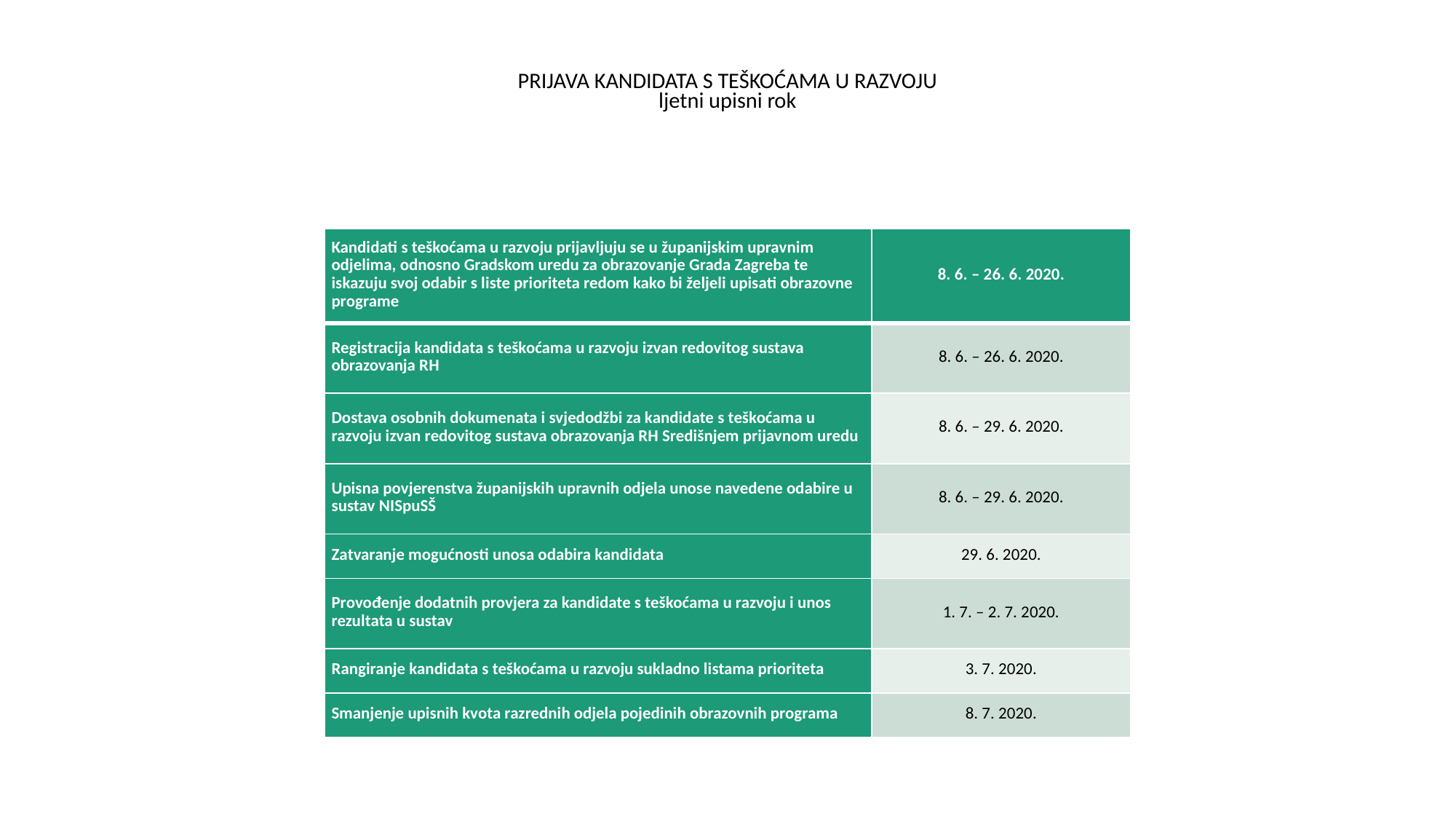

# PRIJAVA KANDIDATA S TEŠKOĆAMA U RAZVOJU ljetni upisni rok

| Kandidati s teškoćama u razvoju prijavljuju se u županijskim upravnim odjelima, odnosno Gradskom uredu za obrazovanje Grada Zagreba te iskazuju svoj odabir s liste prioriteta redom kako bi željeli upisati obrazovne programe | 8. 6. – 26. 6. 2020. |
| --- | --- |
| Registracija kandidata s teškoćama u razvoju izvan redovitog sustava obrazovanja RH | 8. 6. – 26. 6. 2020. |
| Dostava osobnih dokumenata i svjedodžbi za kandidate s teškoćama u razvoju izvan redovitog sustava obrazovanja RH Središnjem prijavnom uredu | 8. 6. – 29. 6. 2020. |
| Upisna povjerenstva županijskih upravnih odjela unose navedene odabire u sustav NISpuSŠ | 8. 6. – 29. 6. 2020. |
| Zatvaranje mogućnosti unosa odabira kandidata | 29. 6. 2020. |
| Provođenje dodatnih provjera za kandidate s teškoćama u razvoju i unos rezultata u sustav | 1. 7. – 2. 7. 2020. |
| Rangiranje kandidata s teškoćama u razvoju sukladno listama prioriteta | 3. 7. 2020. |
| Smanjenje upisnih kvota razrednih odjela pojedinih obrazovnih programa | 8. 7. 2020. |